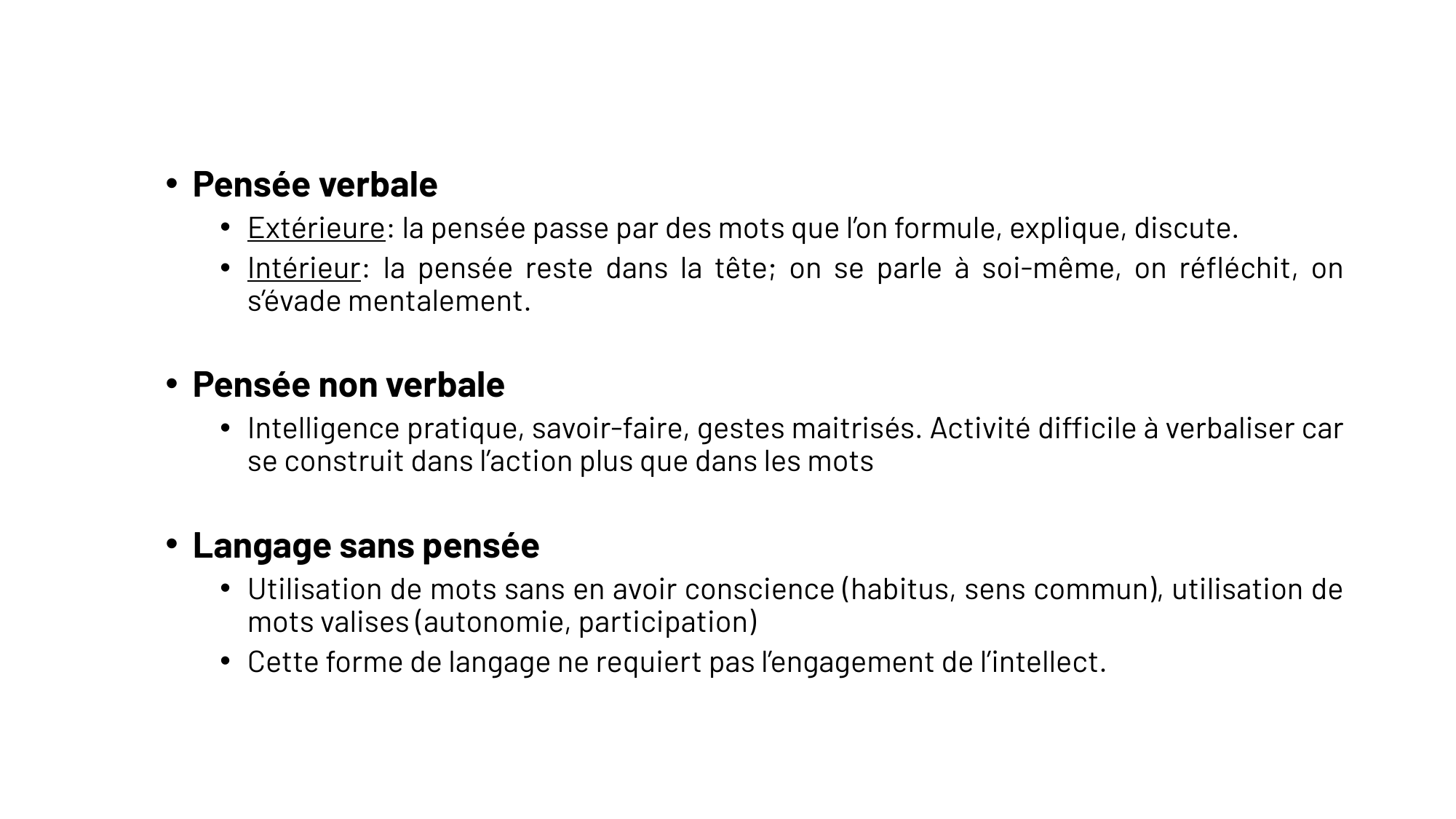

#
Pensée verbale
Extérieure: la pensée passe par des mots que l’on formule, explique, discute.
Intérieur: la pensée reste dans la tête; on se parle à soi-même, on réfléchit, on s’évade mentalement.

Pensée non verbale
Intelligence pratique, savoir-faire, gestes maitrisés. Activité difficile à verbaliser car se construit dans l’action plus que dans les mots

Langage sans pensée
Utilisation de mots sans en avoir conscience (habitus, sens commun), utilisation de mots valises (autonomie, participation)
Cette forme de langage ne requiert pas l’engagement de l’intellect.